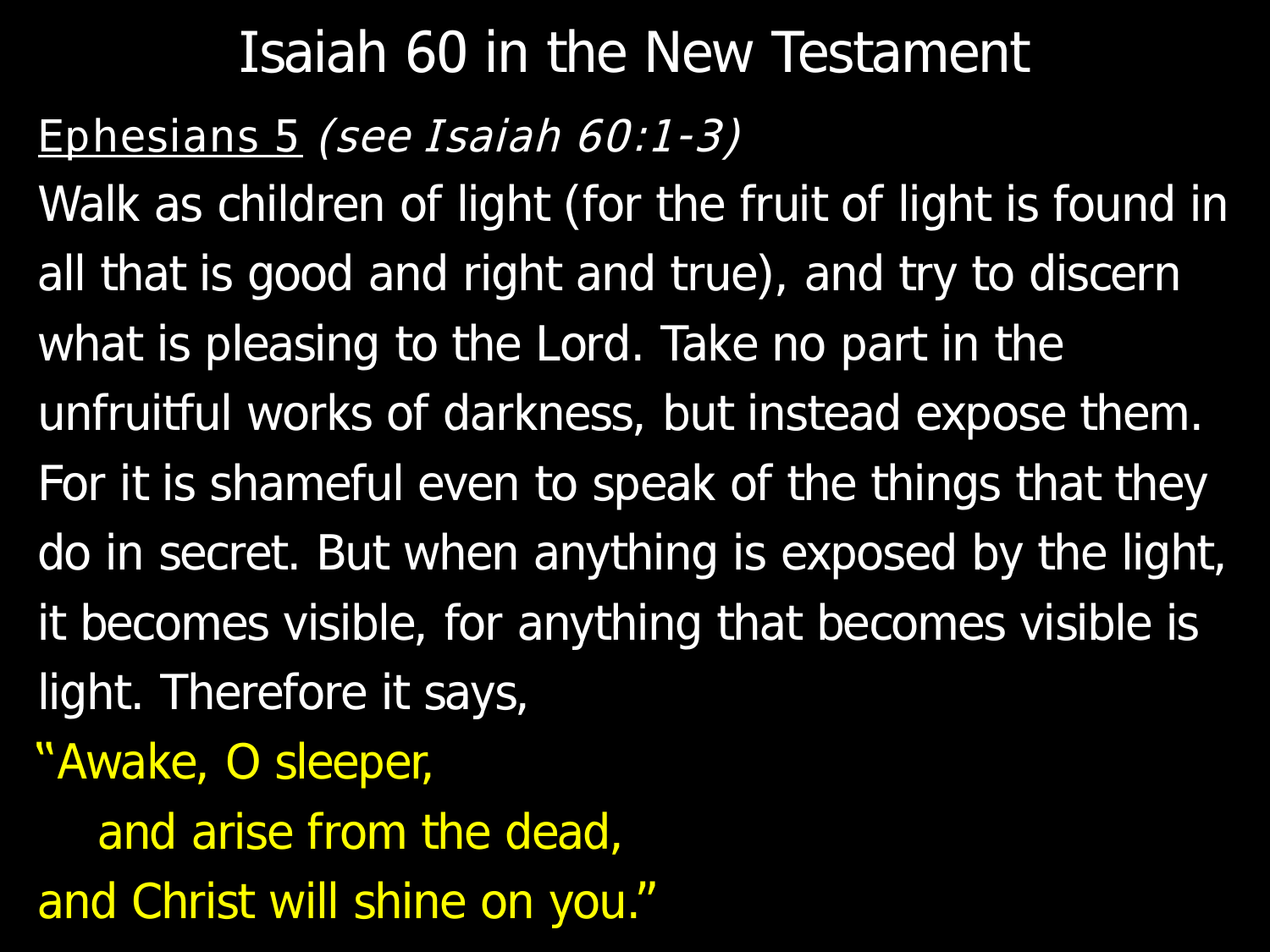

# Isaiah 60 in the New Testament
Ephesians 5 (see Isaiah 60:1-3)
Walk as children of light (for the fruit of light is found in all that is good and right and true), and try to discern what is pleasing to the Lord. Take no part in the unfruitful works of darkness, but instead expose them. For it is shameful even to speak of the things that they do in secret. But when anything is exposed by the light, it becomes visible, for anything that becomes visible is light. Therefore it says,
“Awake, O sleeper,
    and arise from the dead,
and Christ will shine on you.”